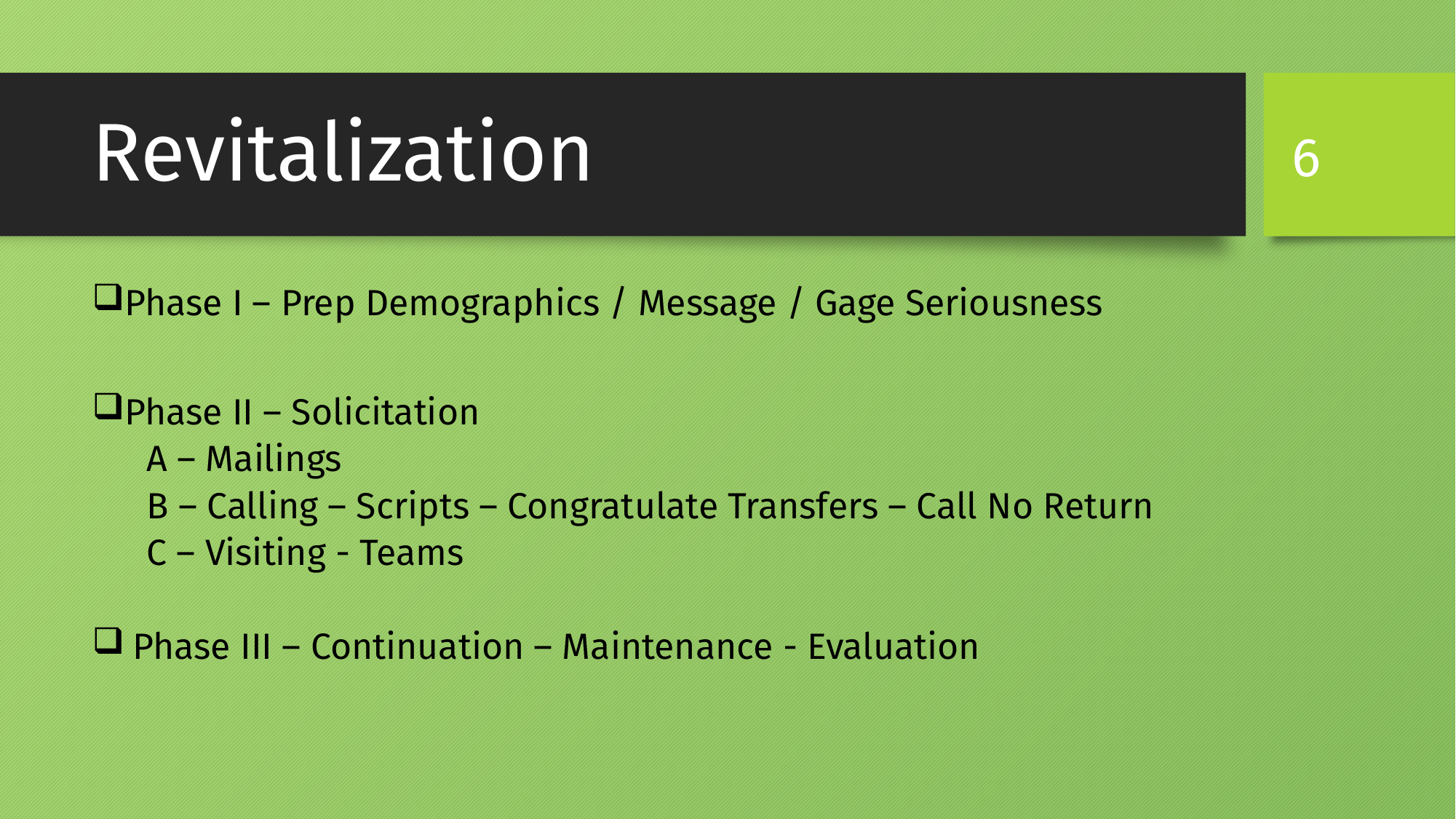

6
# Revitalization
Phase I – Prep Demographics / Message / Gage Seriousness

Phase II – Solicitation
A – Mailings
B – Calling – Scripts – Congratulate Transfers – Call No Return
C – Visiting - Teams

Phase III – Continuation – Maintenance - Evaluation